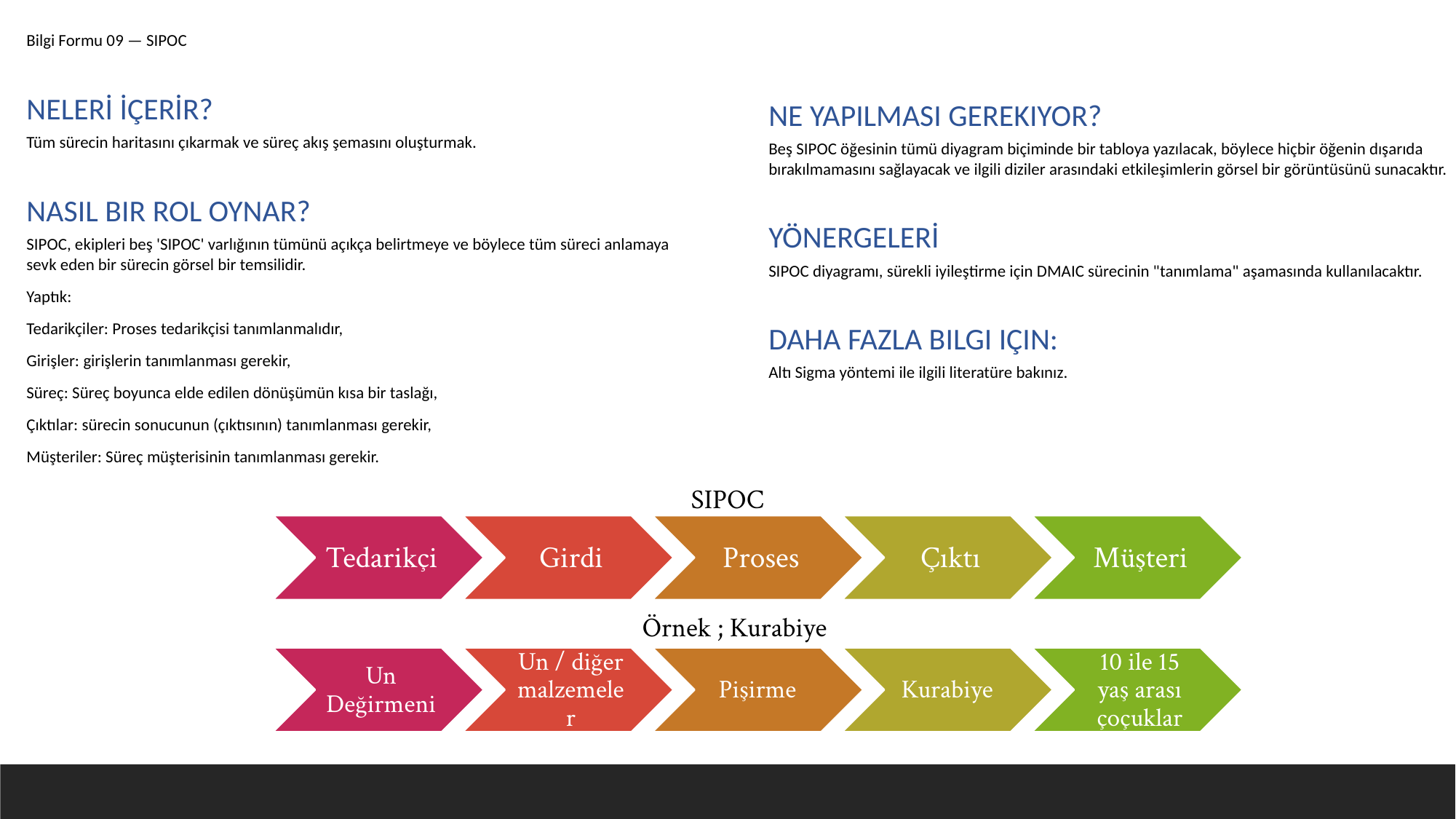

Bilgi Formu 09 — SIPOC
NELERİ İÇERİR?
Tüm sürecin haritasını çıkarmak ve süreç akış şemasını oluşturmak.
NASIL BIR ROL OYNAR?
SIPOC, ekipleri beş 'SIPOC' varlığının tümünü açıkça belirtmeye ve böylece tüm süreci anlamaya sevk eden bir sürecin görsel bir temsilidir.
Yaptık:
Tedarikçiler: Proses tedarikçisi tanımlanmalıdır,
Girişler: girişlerin tanımlanması gerekir,
Süreç: Süreç boyunca elde edilen dönüşümün kısa bir taslağı,
Çıktılar: sürecin sonucunun (çıktısının) tanımlanması gerekir,
Müşteriler: Süreç müşterisinin tanımlanması gerekir.
NE YAPILMASI GEREKIYOR?
Beş SIPOC öğesinin tümü diyagram biçiminde bir tabloya yazılacak, böylece hiçbir öğenin dışarıda bırakılmamasını sağlayacak ve ilgili diziler arasındaki etkileşimlerin görsel bir görüntüsünü sunacaktır.
YÖNERGELERİ
SIPOC diyagramı, sürekli iyileştirme için DMAIC sürecinin "tanımlama" aşamasında kullanılacaktır.
DAHA FAZLA BILGI IÇIN:
Altı Sigma yöntemi ile ilgili literatüre bakınız.
Tedarikçi
Girdi
Proses
Çıktı
Müşteri
SIPOC
Un Değirmeni
Un / diğer malzemeler
Pişirme
Kurabiye
10 ile 15 yaş arası çoçuklar
Örnek ; Kurabiye